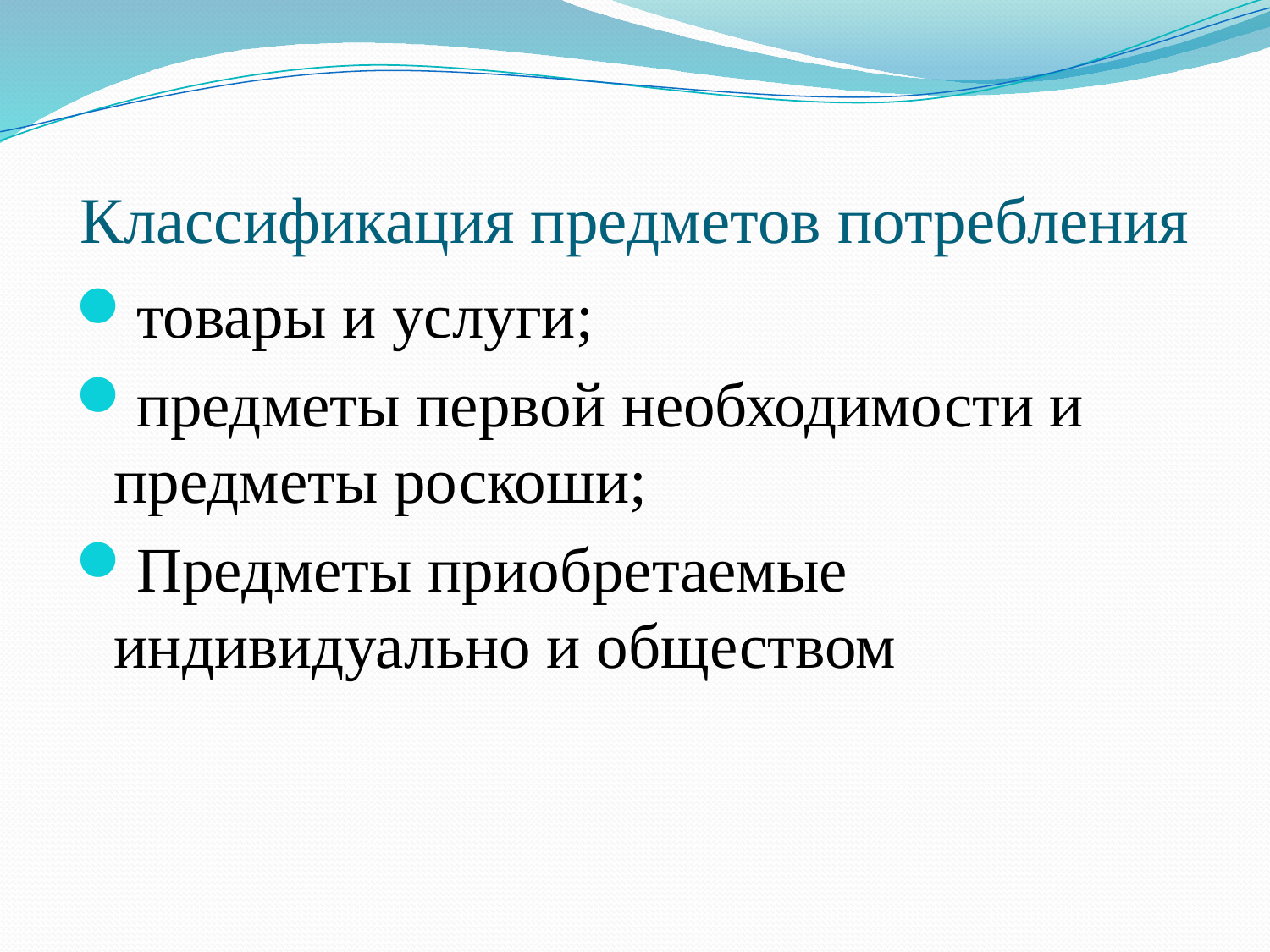

# Классификация предметов потребления
товары и услуги;
предметы первой необходимости и предметы роскоши;
Предметы приобретаемые индивидуально и обществом